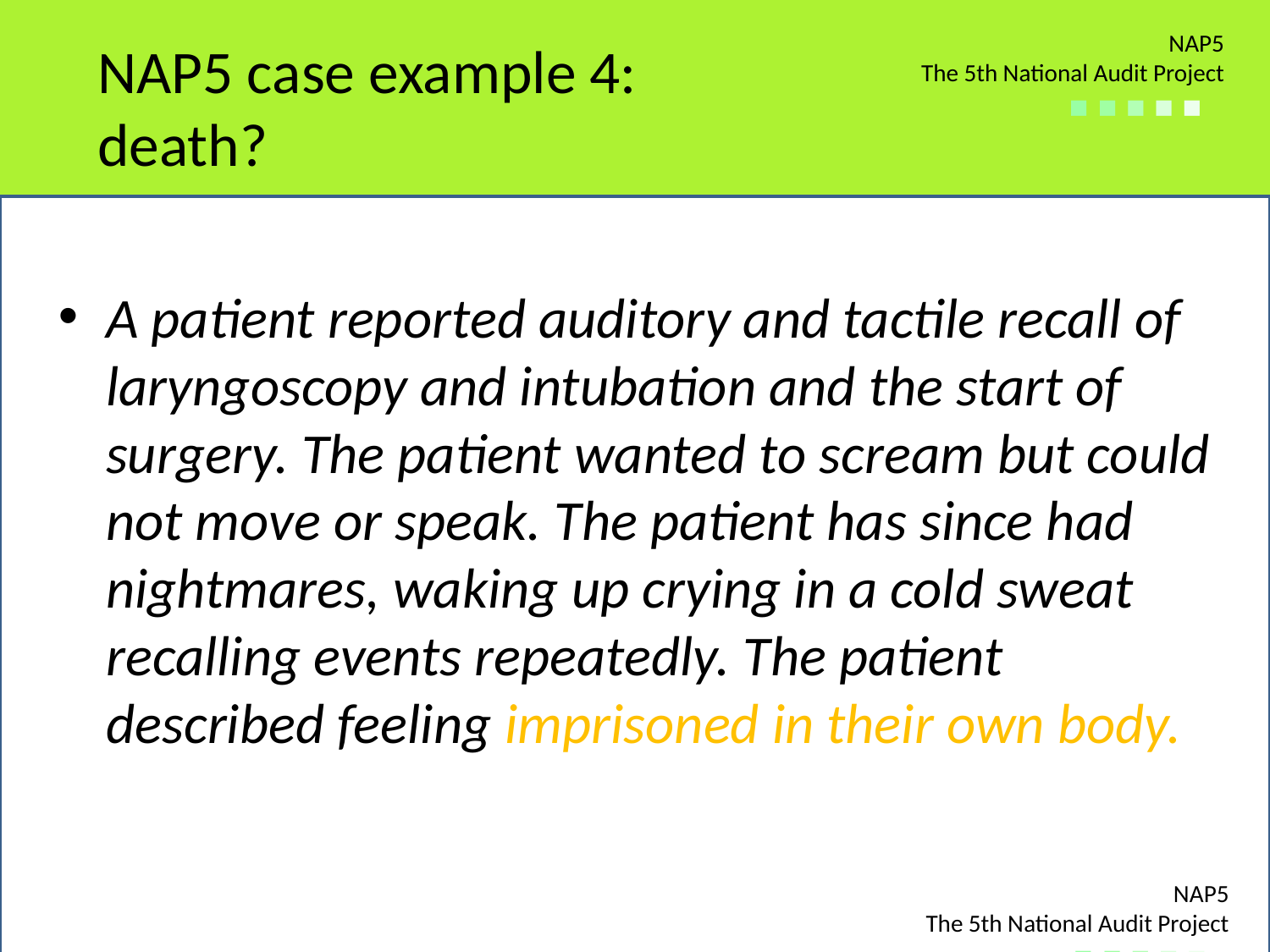

# NAP5 case example 4: death?
A patient reported auditory and tactile recall of laryngoscopy and intubation and the start of surgery. The patient wanted to scream but could not move or speak. The patient has since had nightmares, waking up crying in a cold sweat recalling events repeatedly. The patient described feeling imprisoned in their own body.